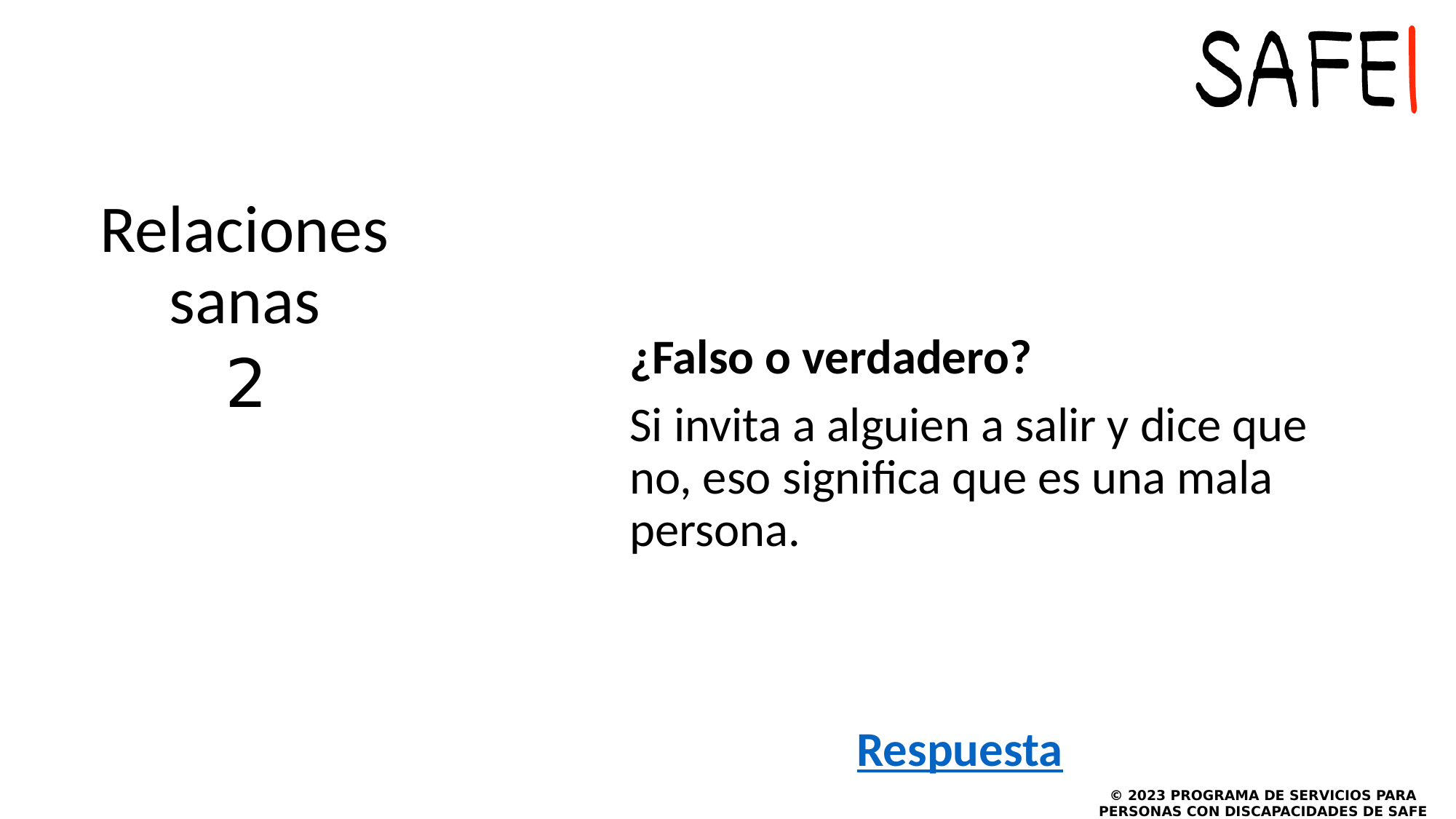

# Relaciones sanas

¿Falso o verdadero?
Si invita a alguien a salir y dice que no, eso significa que es una mala persona.

2
Respuesta